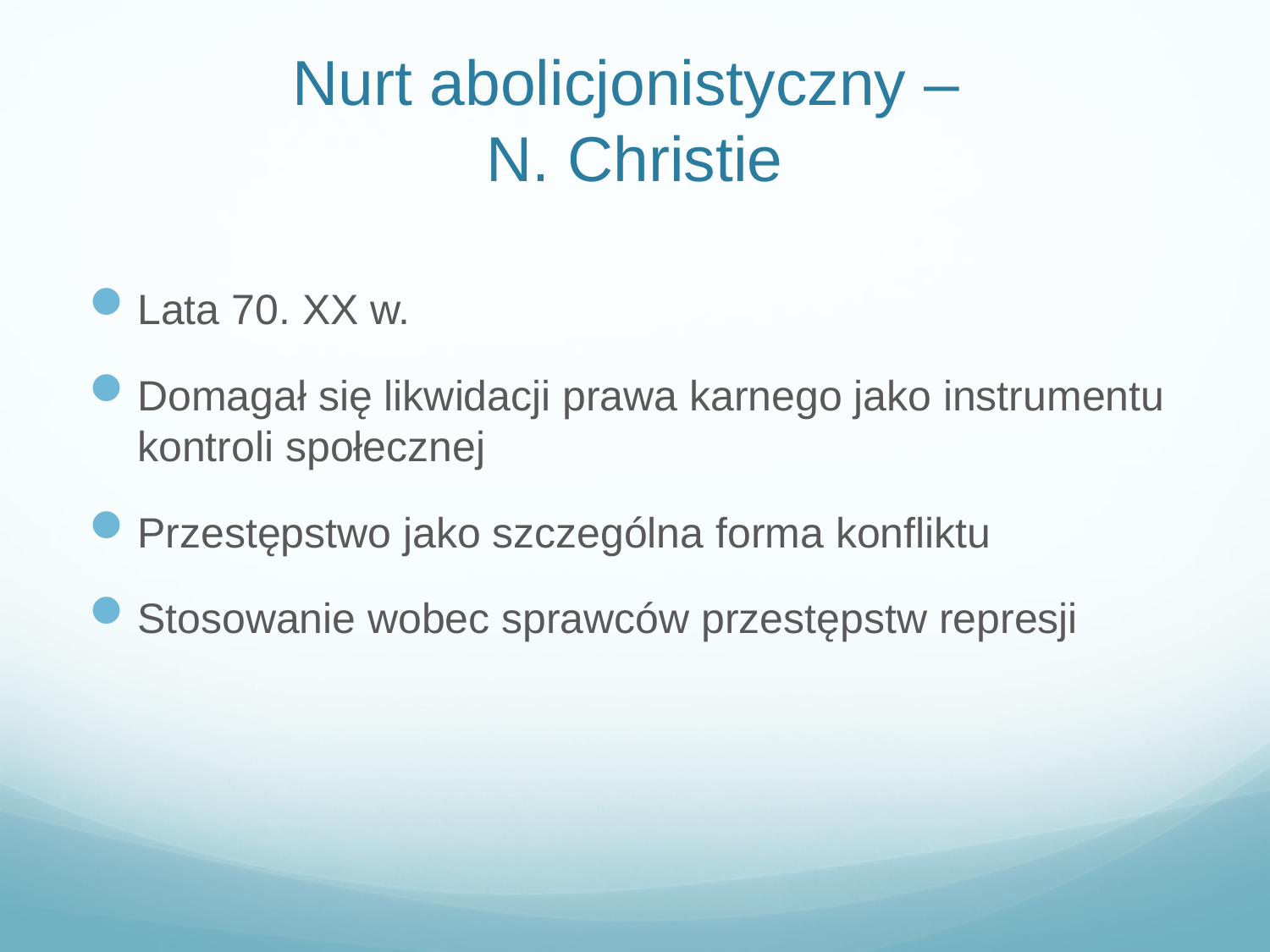

# Nurt abolicjonistyczny – N. Christie
Lata 70. XX w.
Domagał się likwidacji prawa karnego jako instrumentu kontroli społecznej
Przestępstwo jako szczególna forma konfliktu
Stosowanie wobec sprawców przestępstw represji